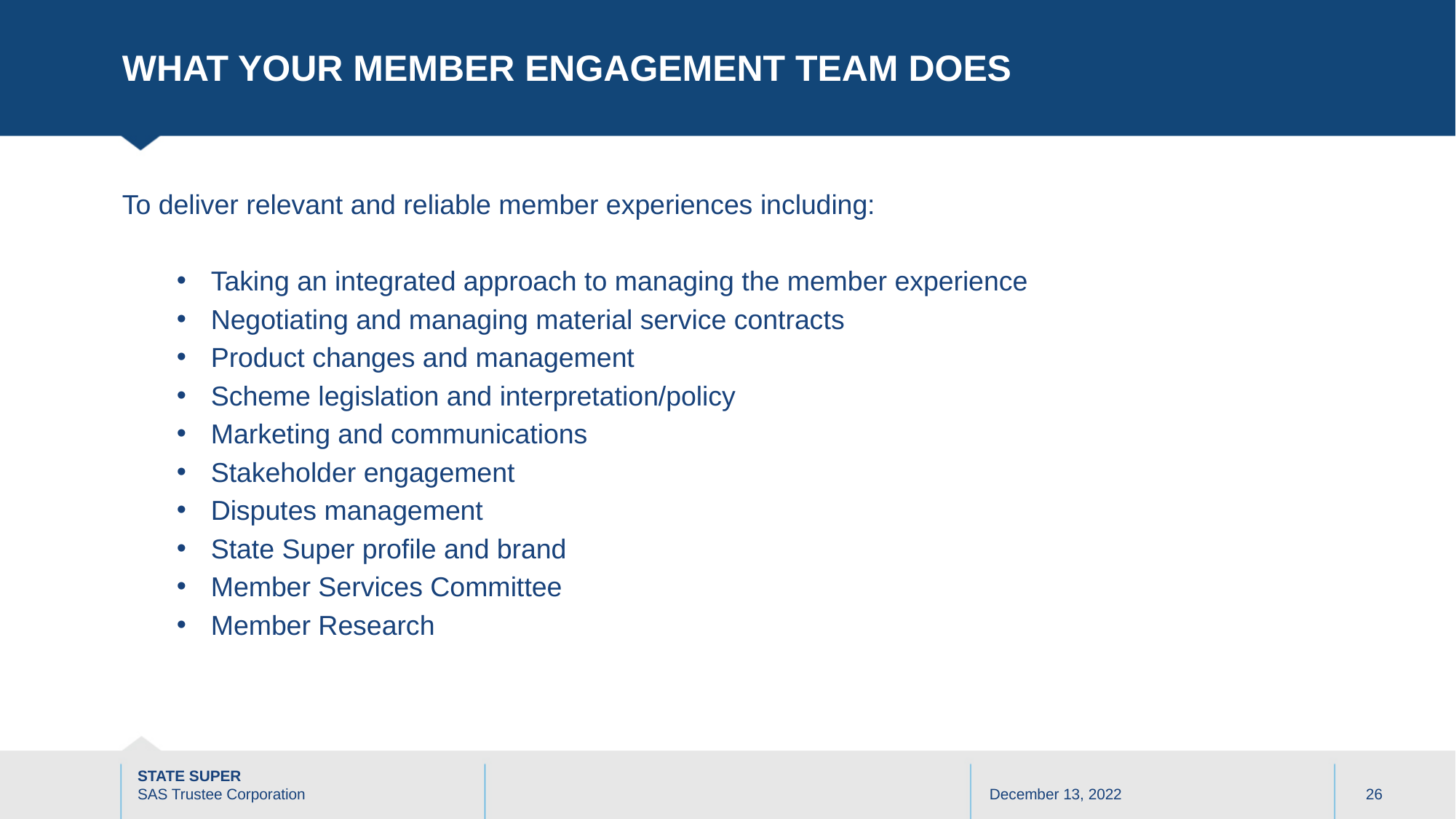

# What your member engagement team does

To deliver relevant and reliable member experiences including:

Taking an integrated approach to managing the member experience
Negotiating and managing material service contracts
Product changes and management
Scheme legislation and interpretation/policy
Marketing and communications
Stakeholder engagement
Disputes management
State Super profile and brand
Member Services Committee
Member Research

December 13, 2022
26